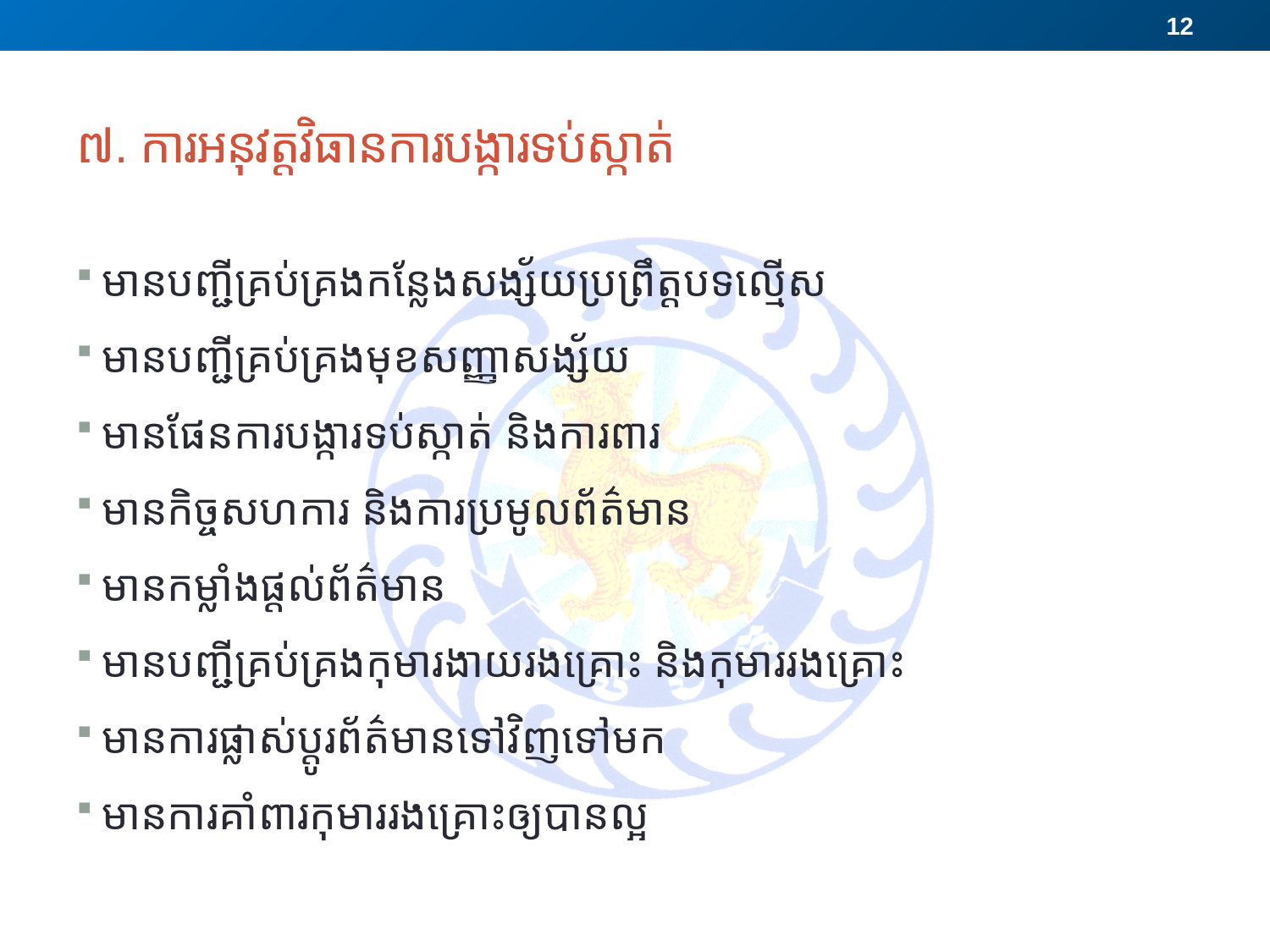

12
# ៧. ការអនុវត្តវិធានការបង្ការទប់ស្កាត់
មានបញ្ជីគ្រប់គ្រងកន្លែងសង្ស័យប្រព្រឹត្តបទល្មើស
មានបញ្ជីគ្រប់គ្រងមុខសញ្ញាសង្ស័យ
មានផែនការបង្ការទប់ស្កាត់ និងការពារ
មានកិច្ចសហការ និងការប្រមូលព័ត៌មាន
មានកម្លាំងផ្តល់ព័ត៌មាន
មានបញ្ជីគ្រប់គ្រងកុមារងាយរងគ្រោះ និងកុមាររងគ្រោះ
មានការផ្លាស់ប្តូរព័ត៌មានទៅវិញទៅមក
មានការគាំពារកុមាររងគ្រោះឲ្យបានល្អ